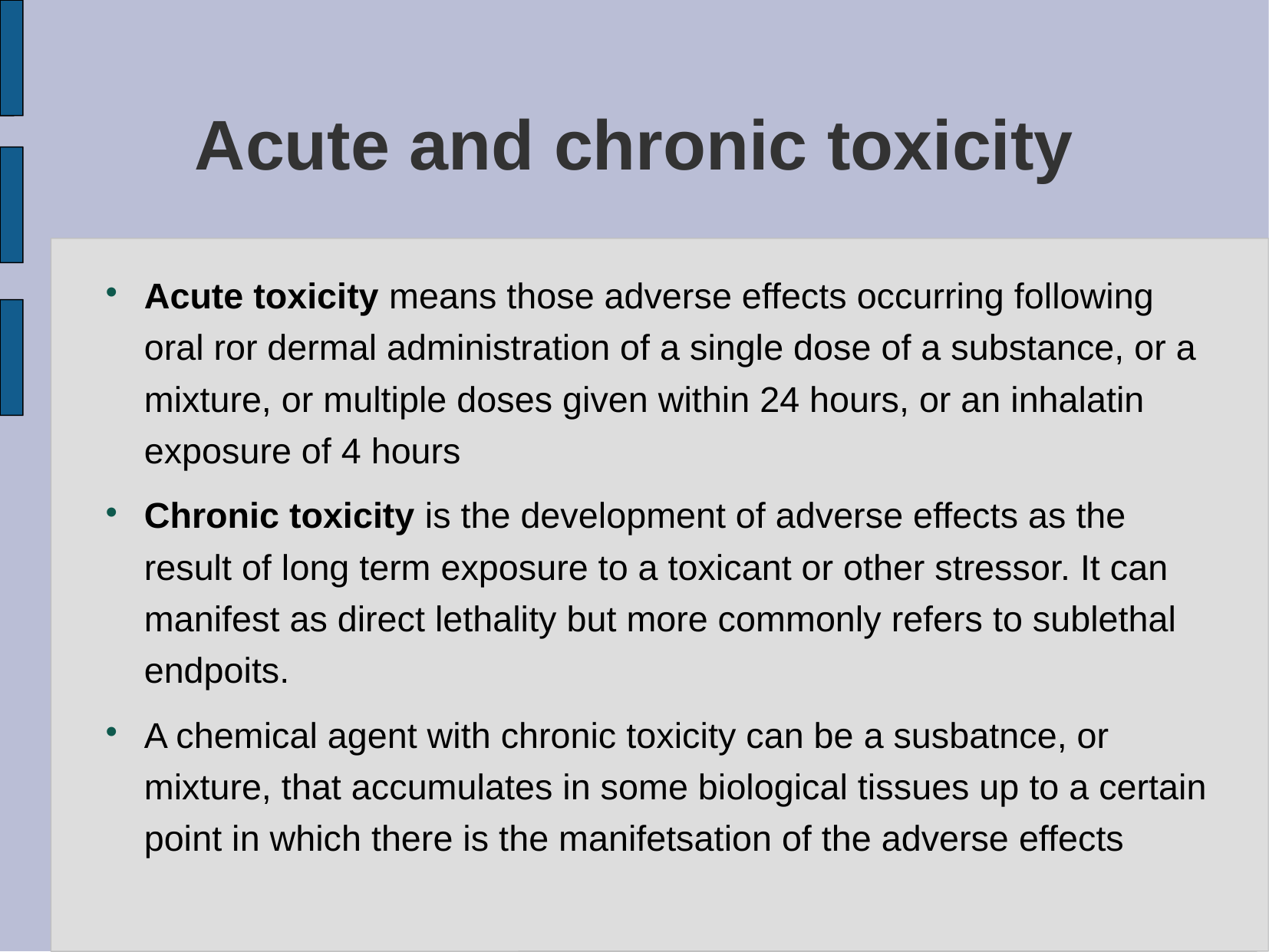

# Acute and chronic toxicity
Acute toxicity means those adverse effects occurring following oral ror dermal administration of a single dose of a substance, or a mixture, or multiple doses given within 24 hours, or an inhalatin exposure of 4 hours
Chronic toxicity is the development of adverse effects as the result of long term exposure to a toxicant or other stressor. It can manifest as direct lethality but more commonly refers to sublethal endpoits.
A chemical agent with chronic toxicity can be a susbatnce, or mixture, that accumulates in some biological tissues up to a certain point in which there is the manifetsation of the adverse effects